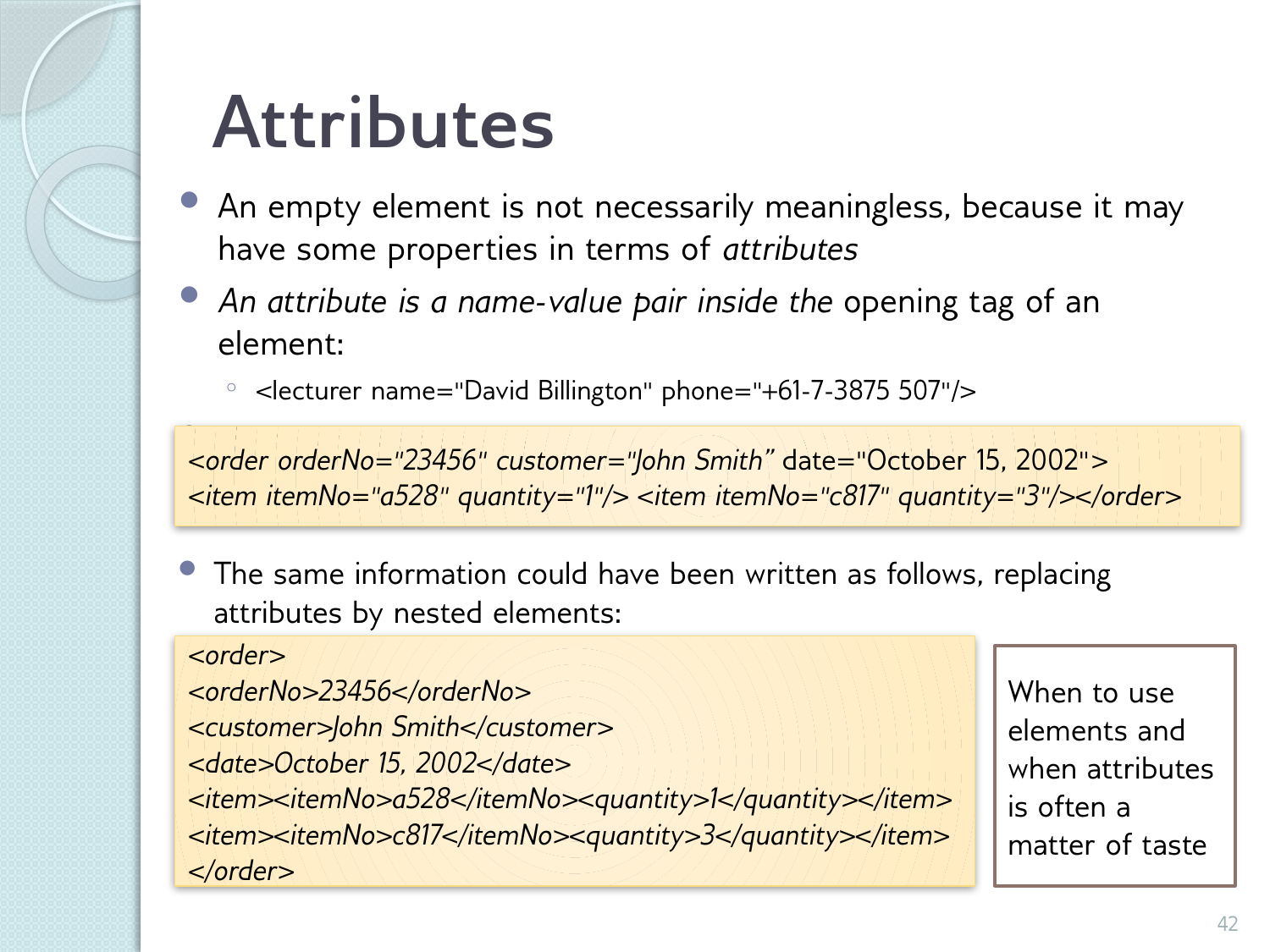

# Attributes
An empty element is not necessarily meaningless, because it may have some properties in terms of attributes
An attribute is a name-value pair inside the opening tag of an element:
<lecturer name="David Billington" phone="+61-7-3875 507"/>
Here is an example of attributes for a nonempty element:

<order orderNo="23456" customer="John Smith” date="October 15, 2002">
<item itemNo="a528" quantity="1"/> <item itemNo="c817" quantity="3"/></order>
The same information could have been written as follows, replacing attributes by nested elements:
<order>
<orderNo>23456</orderNo>
<customer>John Smith</customer>
<date>October 15, 2002</date>
<item><itemNo>a528</itemNo><quantity>1</quantity></item>
<item><itemNo>c817</itemNo><quantity>3</quantity></item>
</order>
When to use elements and when attributes is often a matter of taste
42